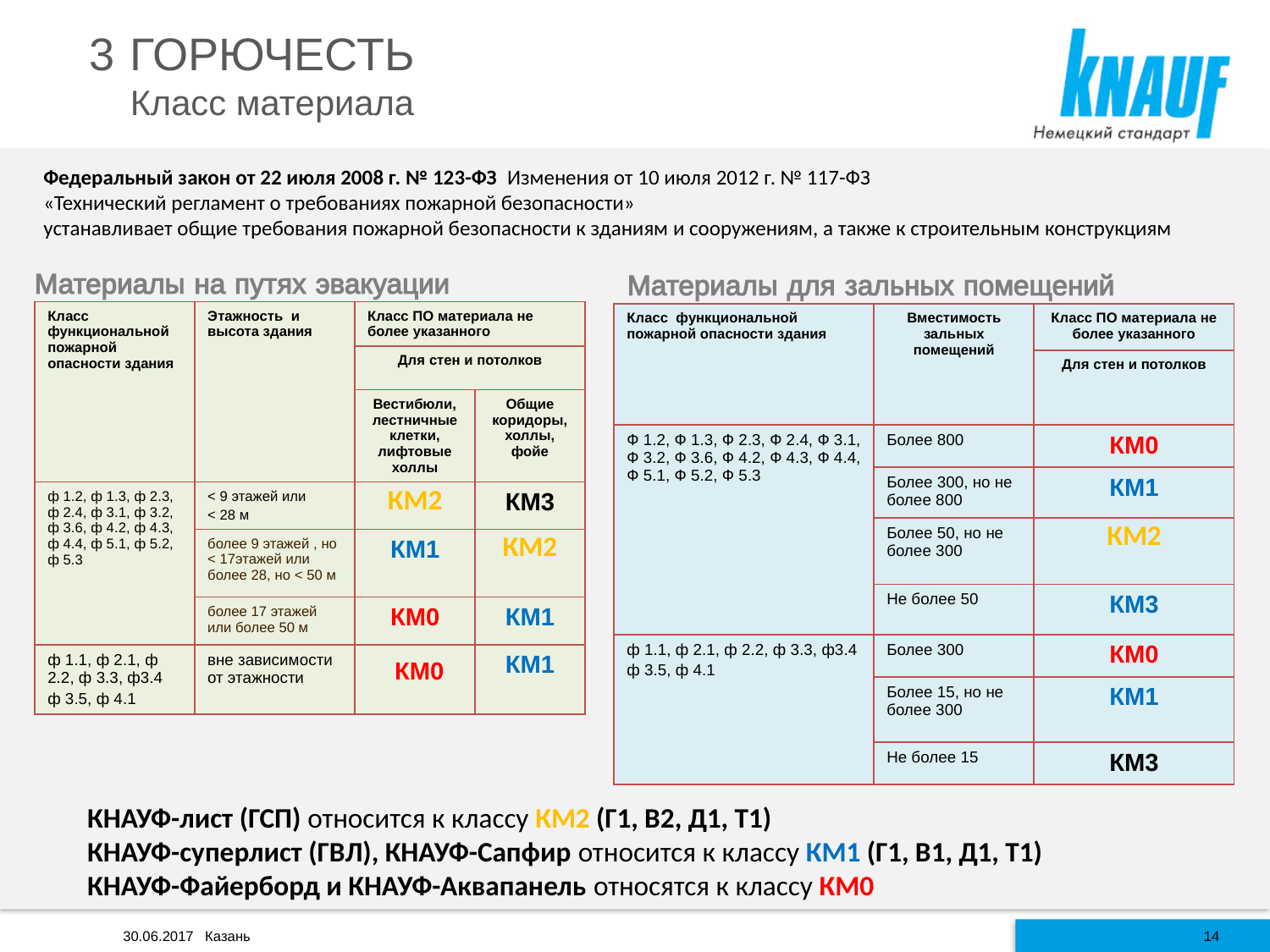

# ГОРЮЧЕСТЬ
3
Класс материала
Федеральный закон от 22 июля 2008 г. № 123-ФЗ  Изменения от 10 июля 2012 г. № 117-ФЗ
«Технический регламент о требованиях пожарной безопасности»
устанавливает общие требования пожарной безопасности к зданиям и сооружениям, а также к строительным конструкциям
Материалы на путях эвакуации
Материалы для зальных помещений
| Класс функциональной пожарной опасности здания | Этажность и высота здания | Класс ПО материала не более указанного |  |
| --- | --- | --- | --- |
|  |  | Для стен и потолков |  |
|  |  | Вестибюли, лестничные клетки, лифтовые холлы | Общие коридоры, холлы, фойе |
| ф 1.2, ф 1.3, ф 2.3, ф 2.4, ф 3.1, ф 3.2, ф 3.6, ф 4.2, ф 4.3, ф 4.4, ф 5.1, ф 5.2, ф 5.3 | < 9 этажей или < 28 м | КМ2 | КМ3 |
|  | более 9 этажей , но < 17этажей или более 28, но < 50 м | КМ1 | КМ2 |
|  | более 17 этажей или более 50 м | КМ0 | КМ1 |
| ф 1.1, ф 2.1, ф 2.2, ф 3.3, ф3.4 ф 3.5, ф 4.1 | вне зависимости от этажности | КМ0 | КМ1 |
| Класс функциональной пожарной опасности здания | Вместимость зальных помещений | Класс ПО материала не более указанного |
| --- | --- | --- |
|  |  | Для стен и потолков |
| Ф 1.2, Ф 1.3, Ф 2.3, Ф 2.4, Ф 3.1, Ф 3.2, Ф 3.6, Ф 4.2, Ф 4.3, Ф 4.4, Ф 5.1, Ф 5.2, Ф 5.3 | Более 800 | КМ0 |
|  | Более 300, но не более 800 | КМ1 |
|  | Более 50, но не более 300 | КМ2 |
|  | Не более 50 | КМ3 |
| ф 1.1, ф 2.1, ф 2.2, ф 3.3, ф3.4 ф 3.5, ф 4.1 | Более 300 | КМ0 |
|  | Более 15, но не более 300 | КМ1 |
|  | Не более 15 | КМ3 |
КНАУФ-лист (ГСП) относится к классу КМ2 (Г1, В2, Д1, Т1)
КНАУФ-суперлист (ГВЛ), КНАУФ-Сапфир относится к классу КМ1 (Г1, В1, Д1, Т1)
КНАУФ-Файерборд и КНАУФ-Аквапанель относятся к классу КМ0
30.06.2017
14
Казань